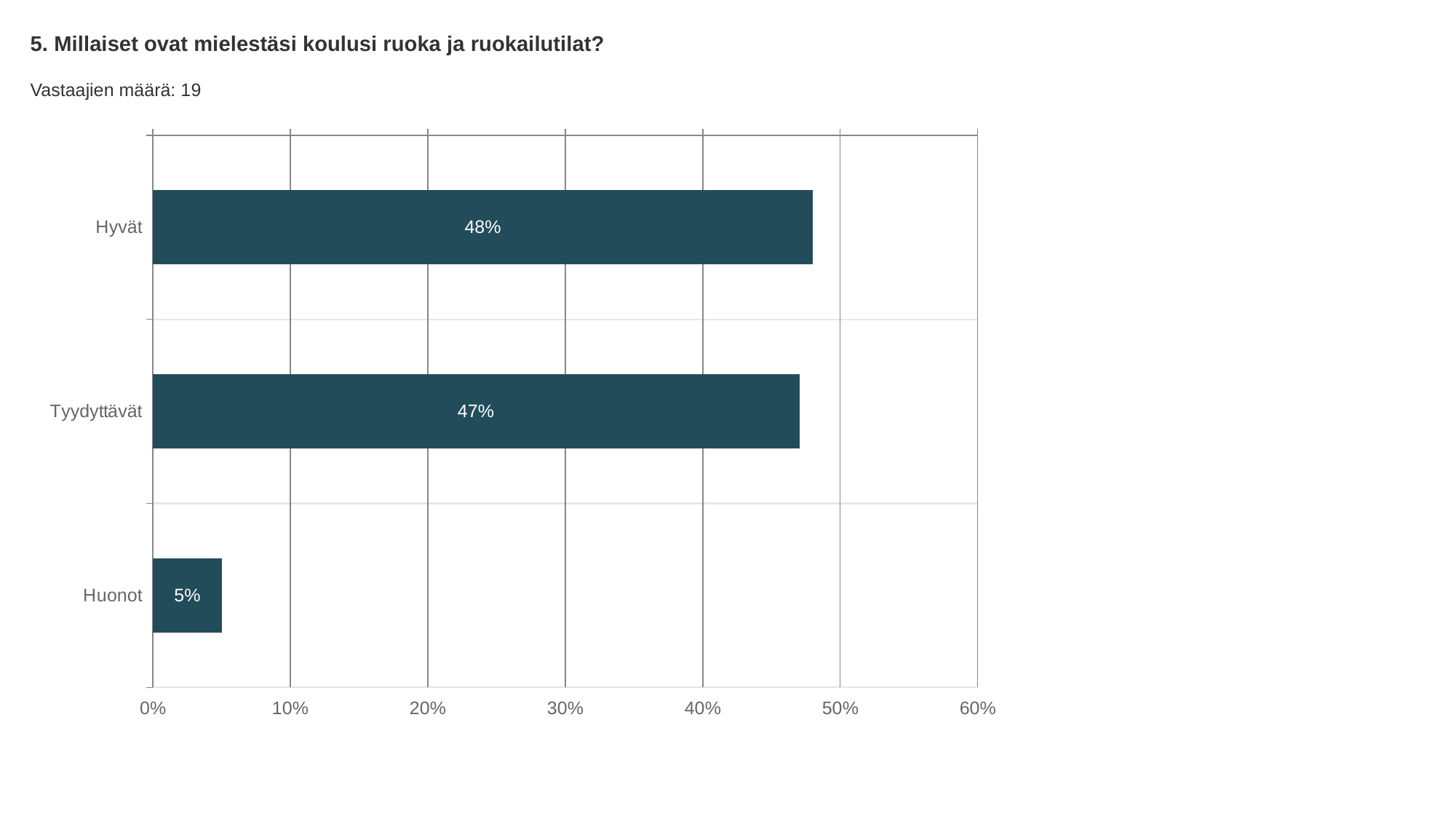

5. Millaiset ovat mielestäsi koulusi ruoka ja ruokailutilat?
Vastaajien määrä: 19

### Chart

| Category | Millaiset ovat mielestäsi koulusi ruoka ja ruokailutilat? |
|---|---|
| Hyvät | 0.48 |
| Tyydyttävät | 0.47 |
| Huonot | 0.05 |